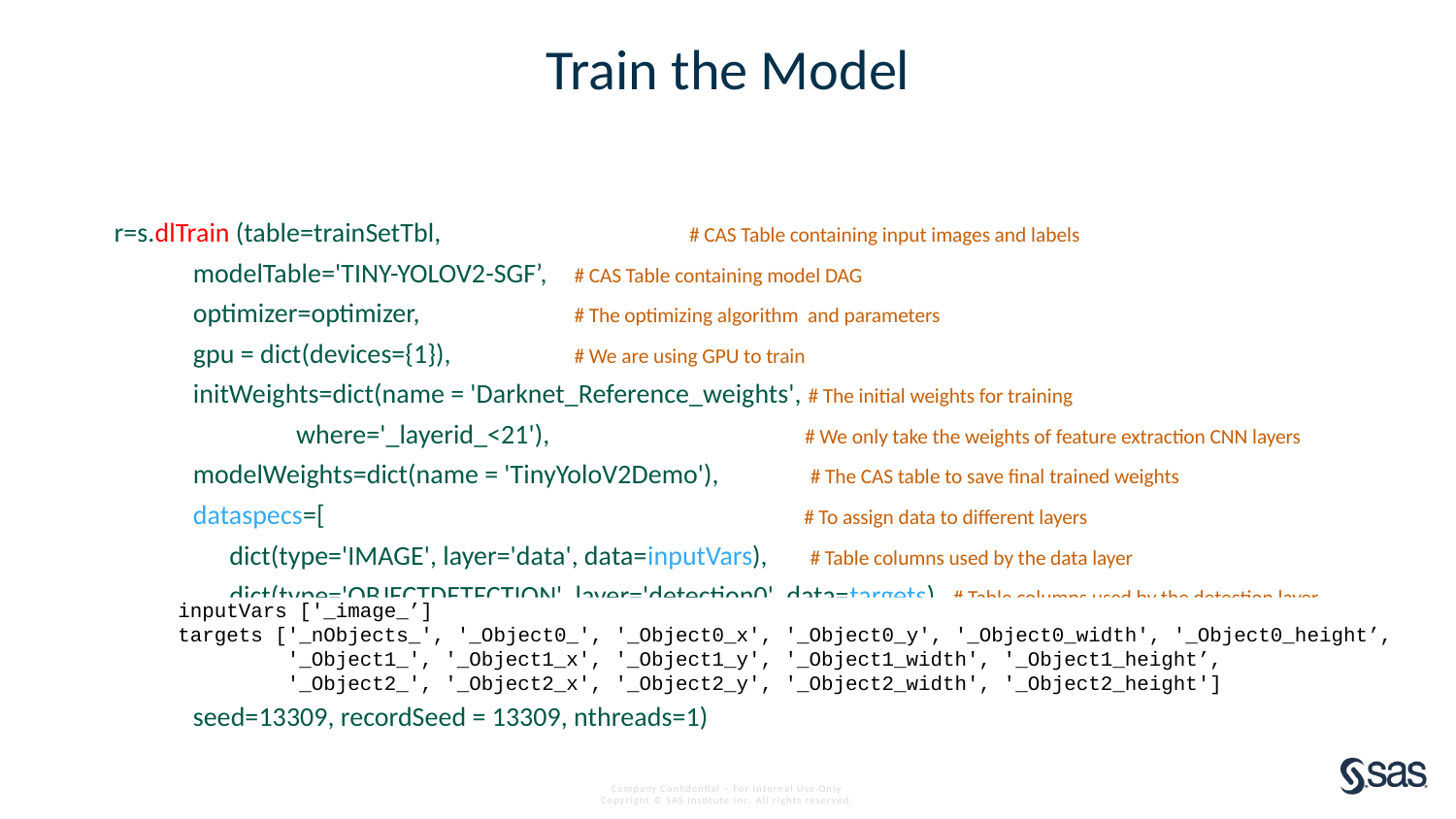

# Train the Model

r=s.dlTrain (table=trainSetTbl,                          	# CAS Table containing input images and labels
             modelTable='TINY-YOLOV2-SGF’,  		# CAS Table containing model DAG
             optimizer=optimizer,                       		# The optimizing algorithm  and parameters
             gpu = dict(devices={1}),                  		# We are using GPU to train
             initWeights=dict(name = 'Darknet_Reference_weights', # The initial weights for training
                              where='_layerid_<21'),                                          # We only take the weights of feature extraction CNN layers
             modelWeights=dict(name = 'TinyYoloV2Demo'),               # The CAS table to save final trained weights
             dataspecs=[                                                                               # To assign data to different layers
                   dict(type='IMAGE', layer='data', data=inputVars),       # Table columns used by the data layer
                   dict(type='OBJECTDETECTION', layer='detection0', data=targets)   # Table columns used by the detection layer
                   ],
             forceEqualPadding = True,
             seed=13309, recordSeed = 13309, nthreads=1)
inputVars ['_image_’]
targets ['_nObjects_', '_Object0_', '_Object0_x', '_Object0_y', '_Object0_width', '_Object0_height’,
         '_Object1_', '_Object1_x', '_Object1_y', '_Object1_width', '_Object1_height’,
         '_Object2_', '_Object2_x', '_Object2_y', '_Object2_width', '_Object2_height']